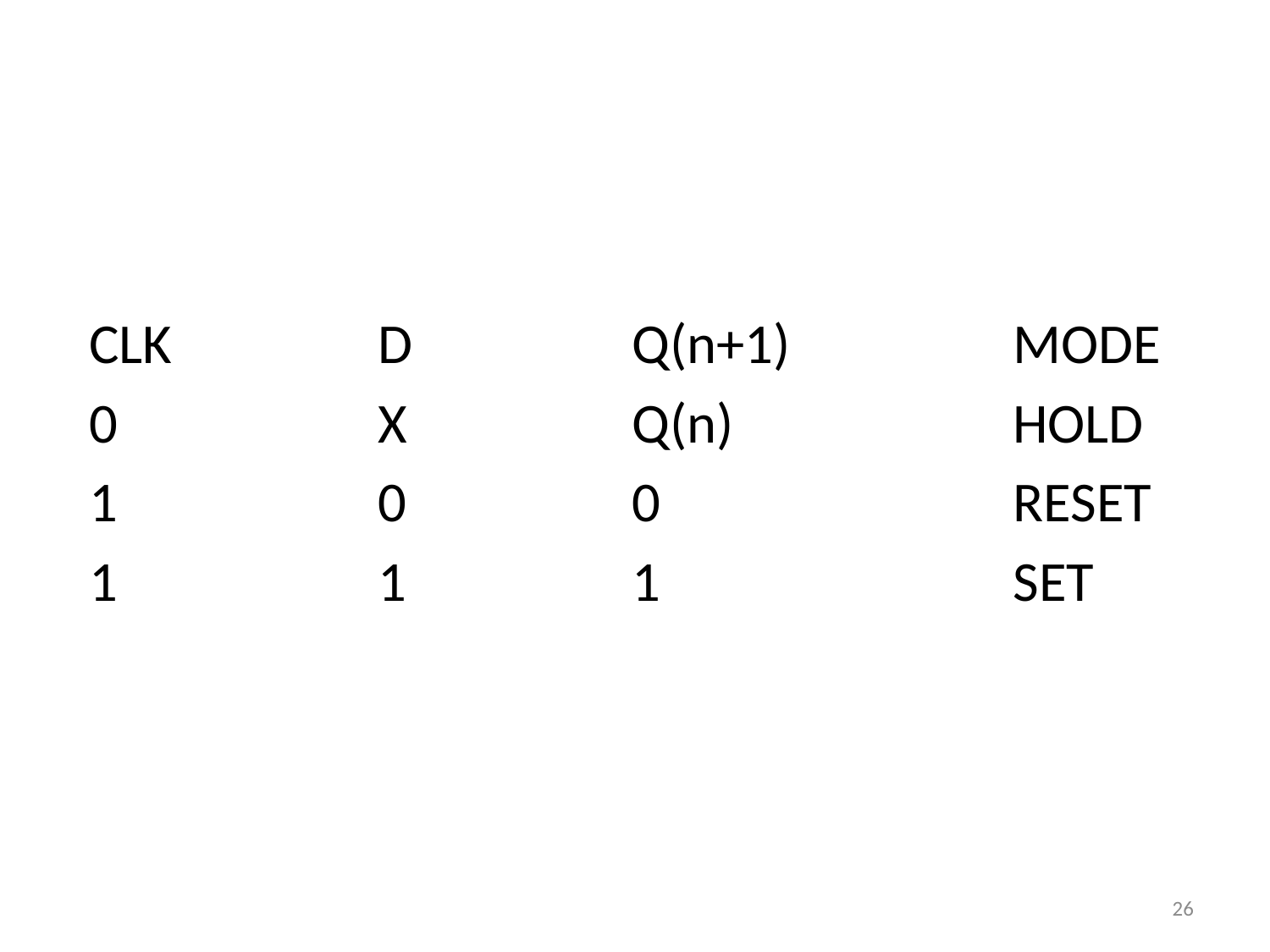

#

 CLK		D		Q(n+1)		MODE
 0			X		Q(n)			HOLD
 1			0		0			RESET
 1 		1		1			SET
26